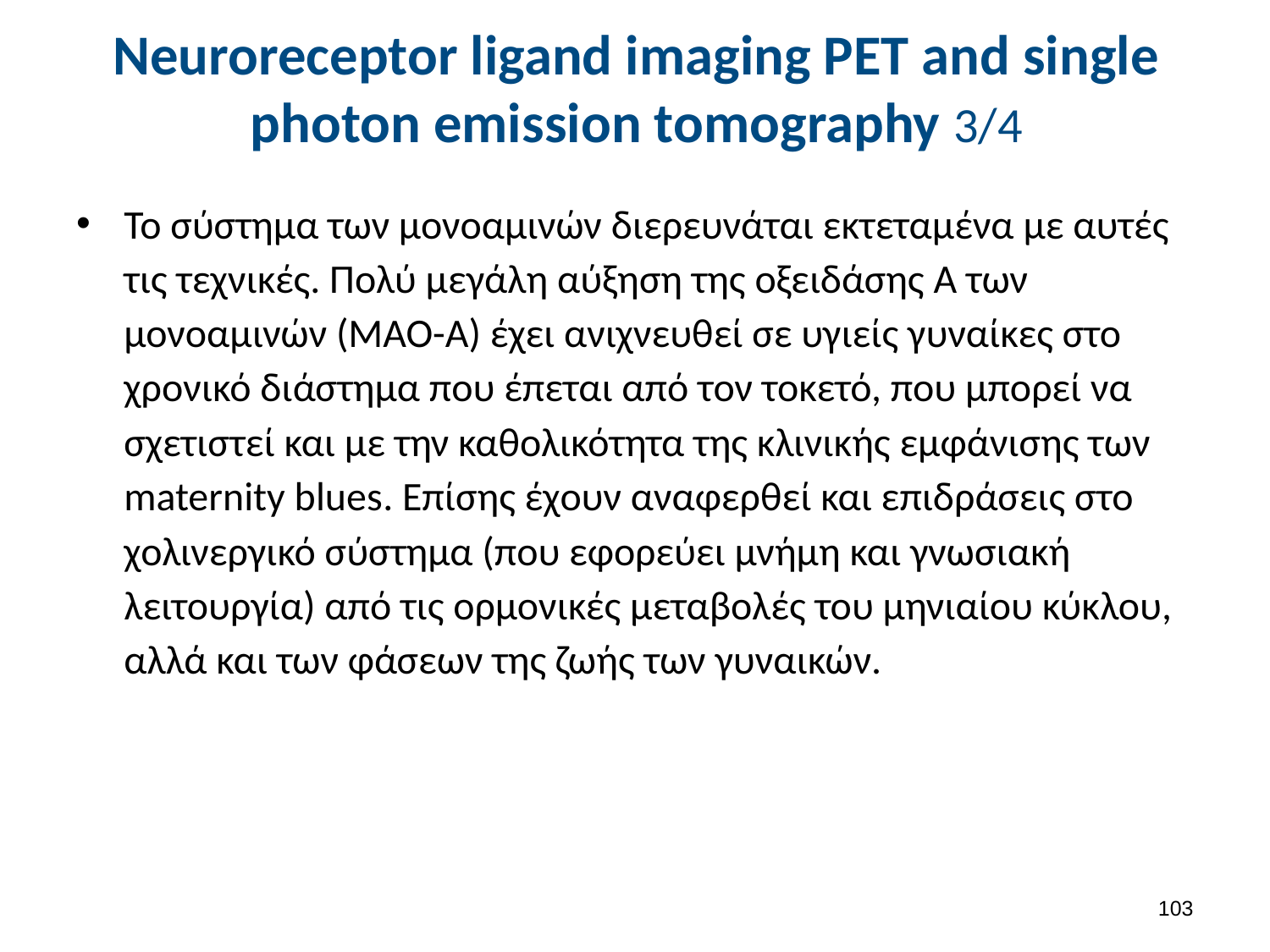

# Neuroreceptor ligand imaging PET and single photon emission tomography 3/4
Το σύστημα των μονοαμινών διερευνάται εκτεταμένα με αυτές τις τεχνικές. Πολύ μεγάλη αύξηση της οξειδάσης Α των μονοαμινών (ΜΑΟ-Α) έχει ανιχνευθεί σε υγιείς γυναίκες στο χρονικό διάστημα που έπεται από τον τοκετό, που μπορεί να σχετιστεί και με την καθολικότητα της κλινικής εμφάνισης των maternity blues. Επίσης έχουν αναφερθεί και επιδράσεις στο χολινεργικό σύστημα (που εφορεύει μνήμη και γνωσιακή λειτουργία) από τις ορμονικές μεταβολές του μηνιαίου κύκλου, αλλά και των φάσεων της ζωής των γυναικών.
103